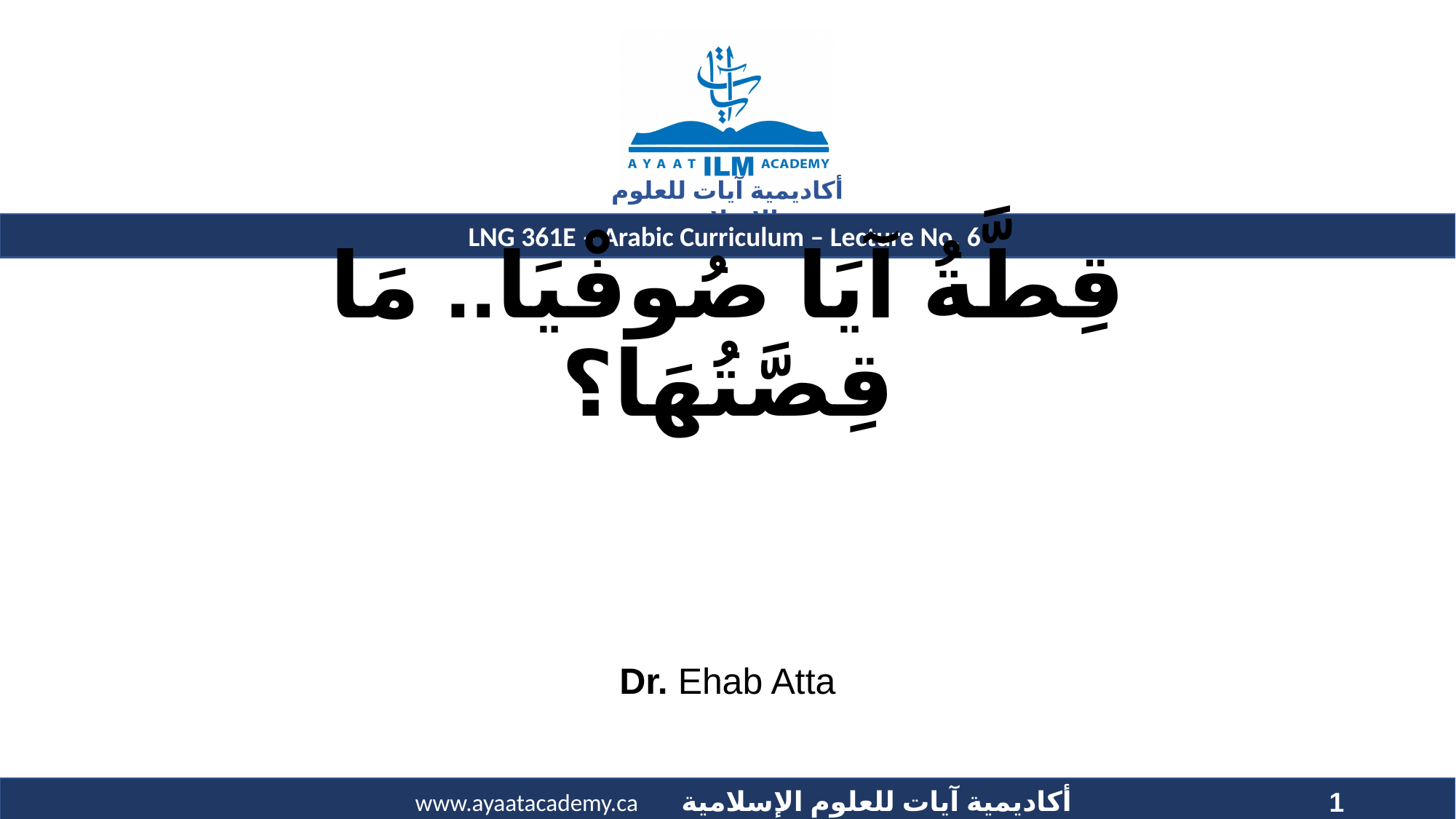

# قِطَّةُ آيَا صُوفْيَا.. مَا قِصَّتُهَا؟
Dr. Ehab Atta
1